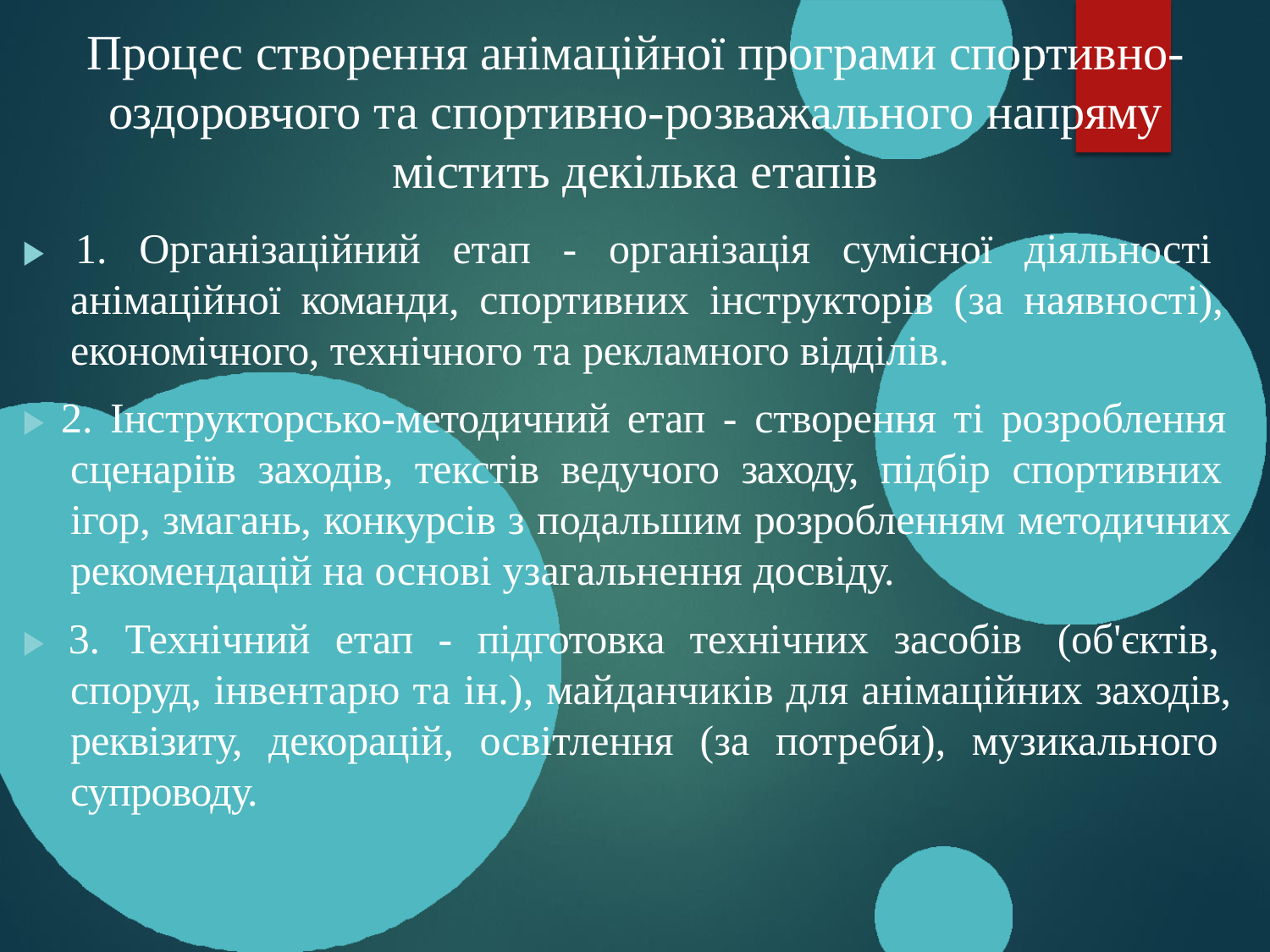

# Процес створення анімаційної програми спортивно-  оздоровчого та спортивно-розважального напряму  містить декілька етапів
▶ 1. Організаційний етап - організація сумісної діяльності  анімаційної команди, спортивних інструкторів (за наявності),  економічного, технічного та рекламного відділів.
▶ 2. Інструкторсько-методичний етап - створення ті розроблення  сценаріїв заходів, текстів ведучого заходу, підбір спортивних  ігор, змагань, конкурсів з подальшим розробленням методичних  рекомендацій на основі узагальнення досвіду.
▶ 3. Технічний етап - підготовка технічних засобів (об'єктів,  споруд, інвентарю та ін.), майданчиків для анімаційних заходів,  реквізиту, декорацій, освітлення (за потреби), музикального  супроводу.